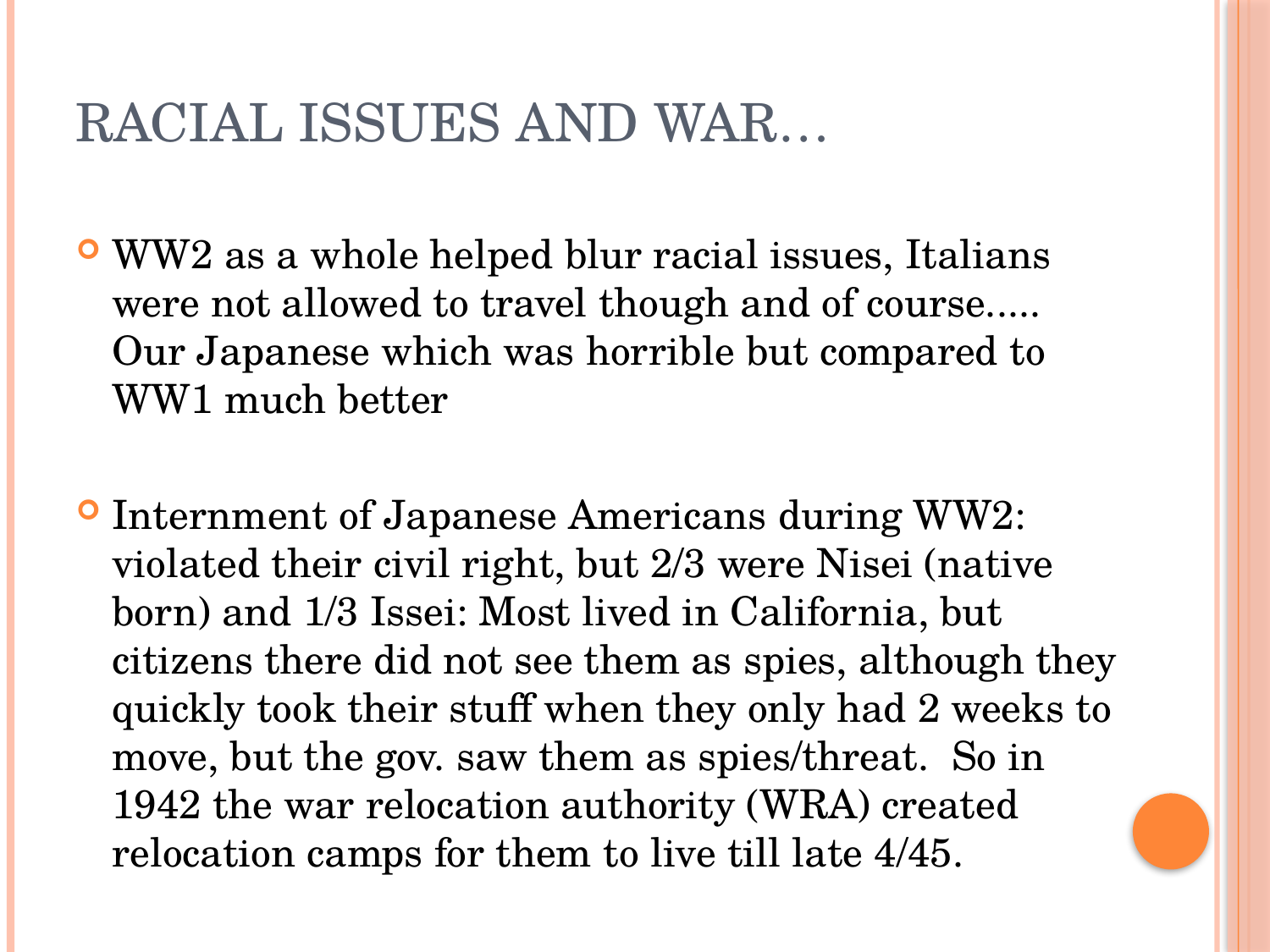

# Racial Issues and War…
WW2 as a whole helped blur racial issues, Italians were not allowed to travel though and of course..... Our Japanese which was horrible but compared to WW1 much better

Internment of Japanese Americans during WW2: violated their civil right, but 2/3 were Nisei (native born) and 1/3 Issei: Most lived in California, but citizens there did not see them as spies, although they quickly took their stuff when they only had 2 weeks to move, but the gov. saw them as spies/threat.  So in 1942 the war relocation authority (WRA) created relocation camps for them to live till late 4/45.